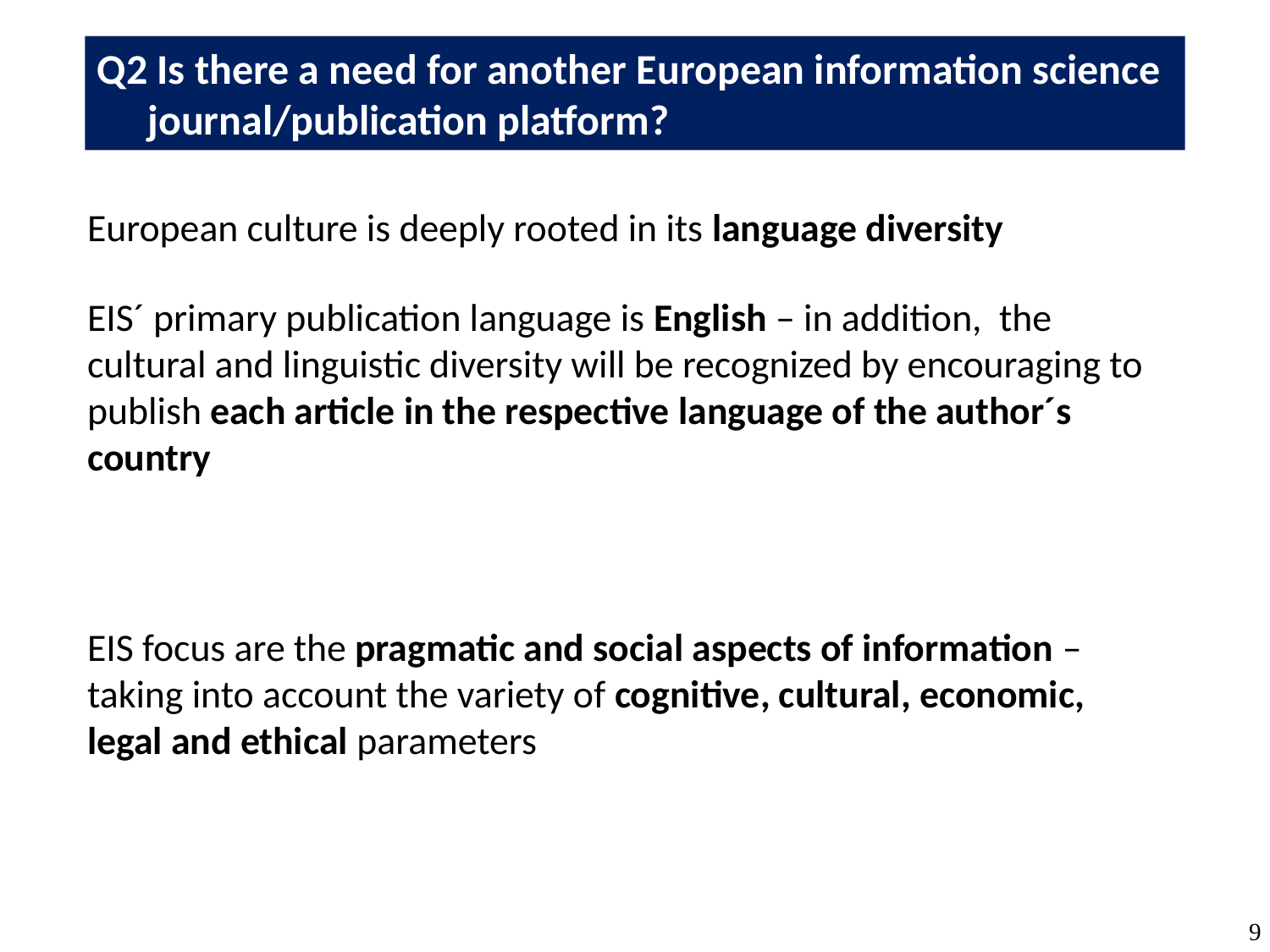

Q2 Is there a need for another European information science journal/publication platform?

European culture is deeply rooted in its language diversity
EIS´ primary publication language is English – in addition,  the cultural and linguistic diversity will be recognized by encouraging to publish each article in the respective language of the author´s  country
EIS focus are the pragmatic and social aspects of information – taking into account the variety of cognitive, cultural, economic, legal and ethical parameters